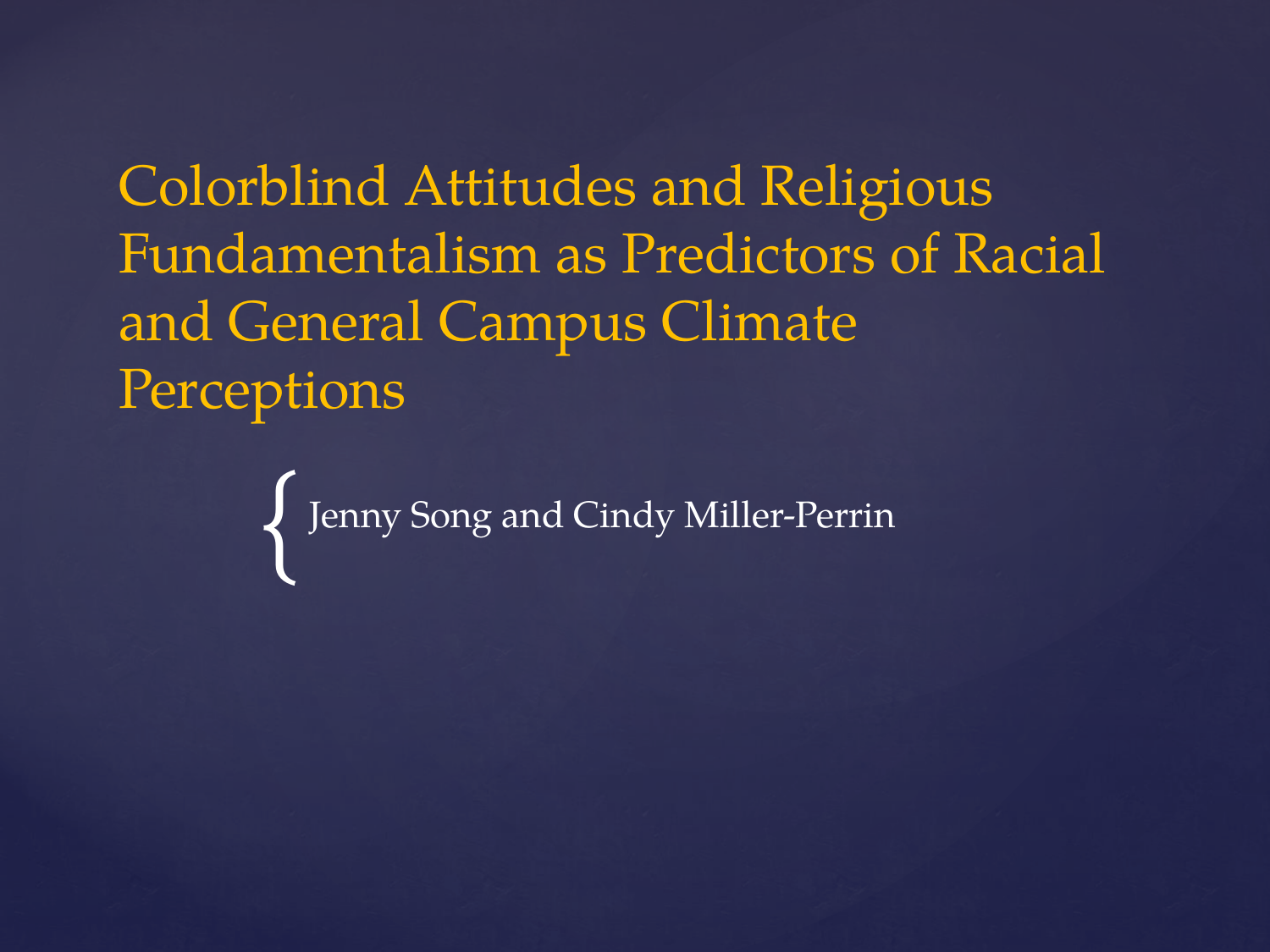

# Colorblind Attitudes and Religious Fundamentalism as Predictors of Racial and General Campus Climate Perceptions
Jenny Song and Cindy Miller-Perrin